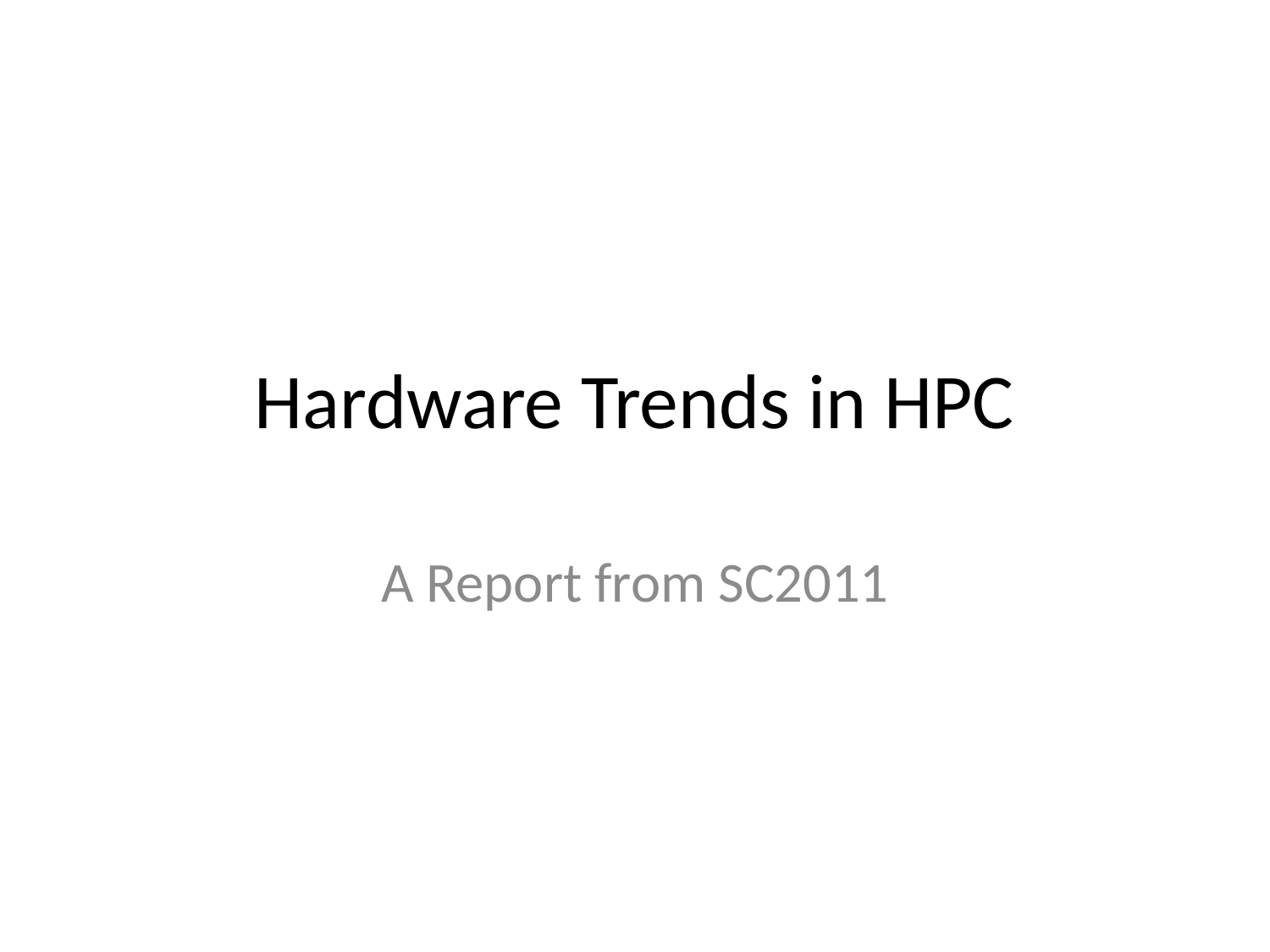

# Hardware Trends in HPC
A Report from SC2011